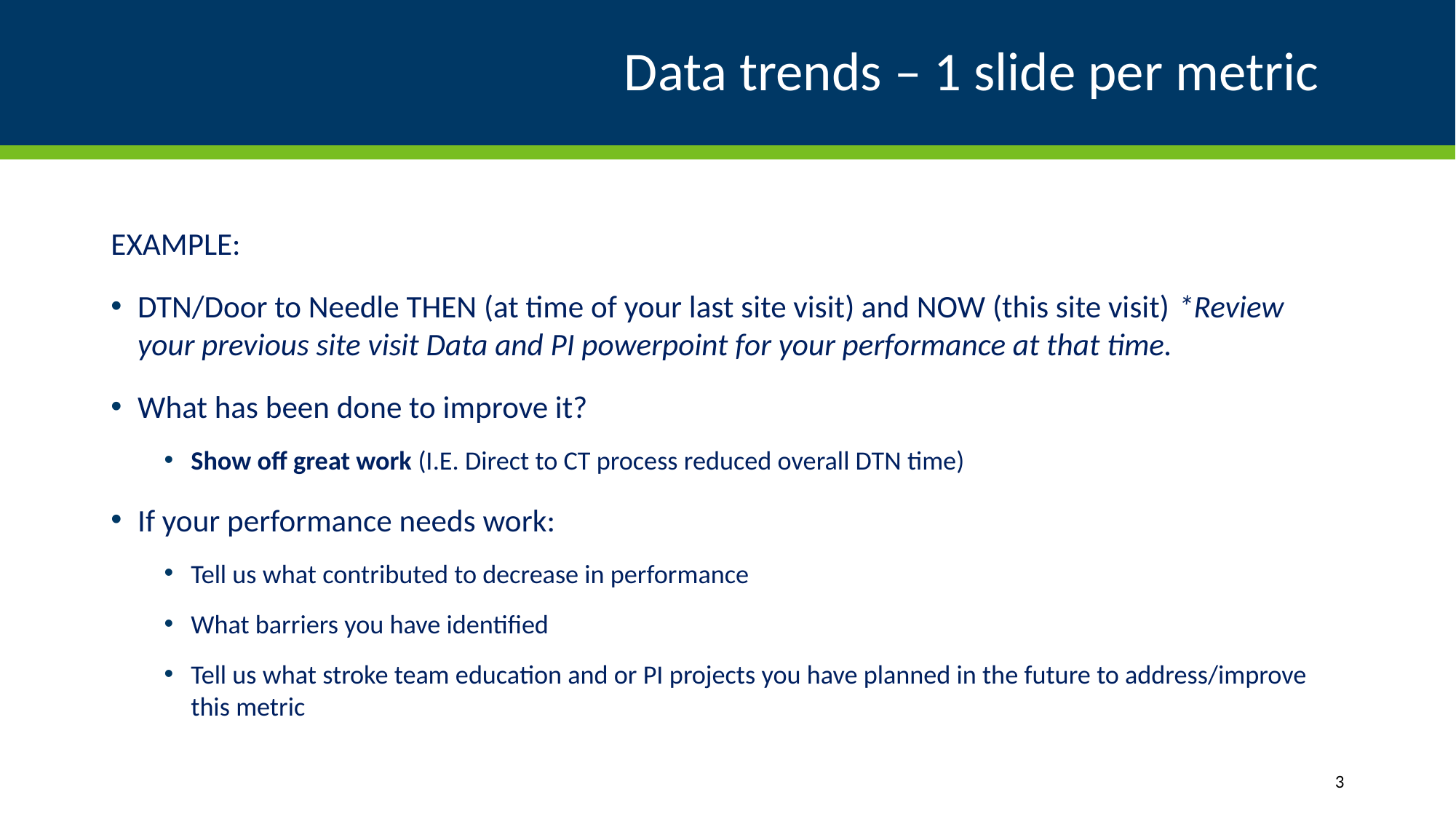

# Data trends – 1 slide per metric
EXAMPLE:
DTN/Door to Needle THEN (at time of your last site visit) and NOW (this site visit) *Review your previous site visit Data and PI powerpoint for your performance at that time.
What has been done to improve it?
Show off great work (I.E. Direct to CT process reduced overall DTN time)
If your performance needs work:
Tell us what contributed to decrease in performance
What barriers you have identified
Tell us what stroke team education and or PI projects you have planned in the future to address/improve this metric
3